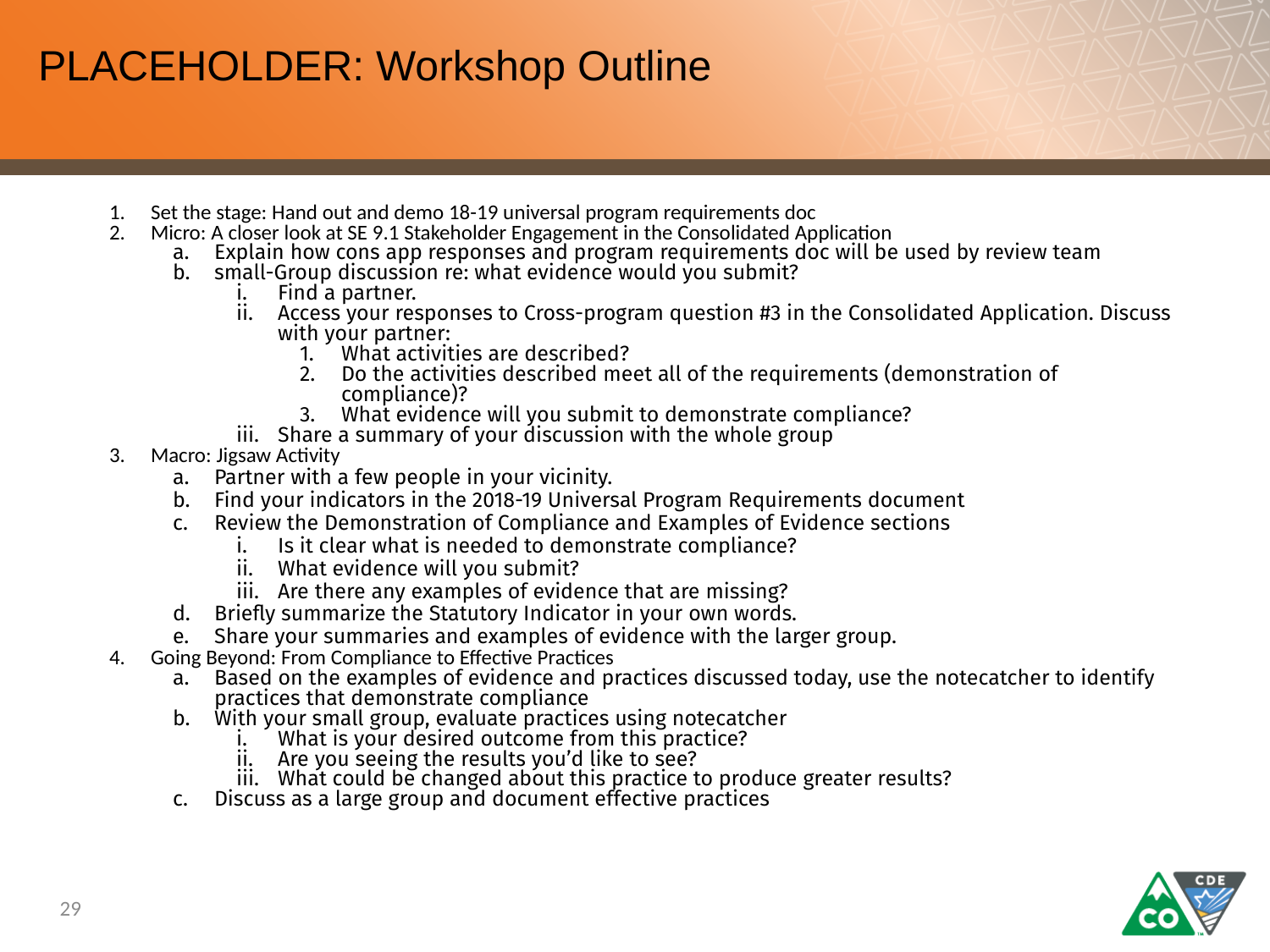

# PLACEHOLDER: Workshop Outline
Set the stage: Hand out and demo 18-19 universal program requirements doc
Micro: A closer look at SE 9.1 Stakeholder Engagement in the Consolidated Application
Explain how cons app responses and program requirements doc will be used by review team
small-Group discussion re: what evidence would you submit?
Find a partner.
Access your responses to Cross-program question #3 in the Consolidated Application. Discuss with your partner:
What activities are described?
Do the activities described meet all of the requirements (demonstration of compliance)?
What evidence will you submit to demonstrate compliance?
Share a summary of your discussion with the whole group
Macro: Jigsaw Activity
Partner with a few people in your vicinity.
Find your indicators in the 2018-19 Universal Program Requirements document
Review the Demonstration of Compliance and Examples of Evidence sections
Is it clear what is needed to demonstrate compliance?
What evidence will you submit?
Are there any examples of evidence that are missing?
Briefly summarize the Statutory Indicator in your own words.
Share your summaries and examples of evidence with the larger group.
Going Beyond: From Compliance to Effective Practices
Based on the examples of evidence and practices discussed today, use the notecatcher to identify practices that demonstrate compliance
With your small group, evaluate practices using notecatcher
What is your desired outcome from this practice?
Are you seeing the results you’d like to see?
What could be changed about this practice to produce greater results?
Discuss as a large group and document effective practices

29